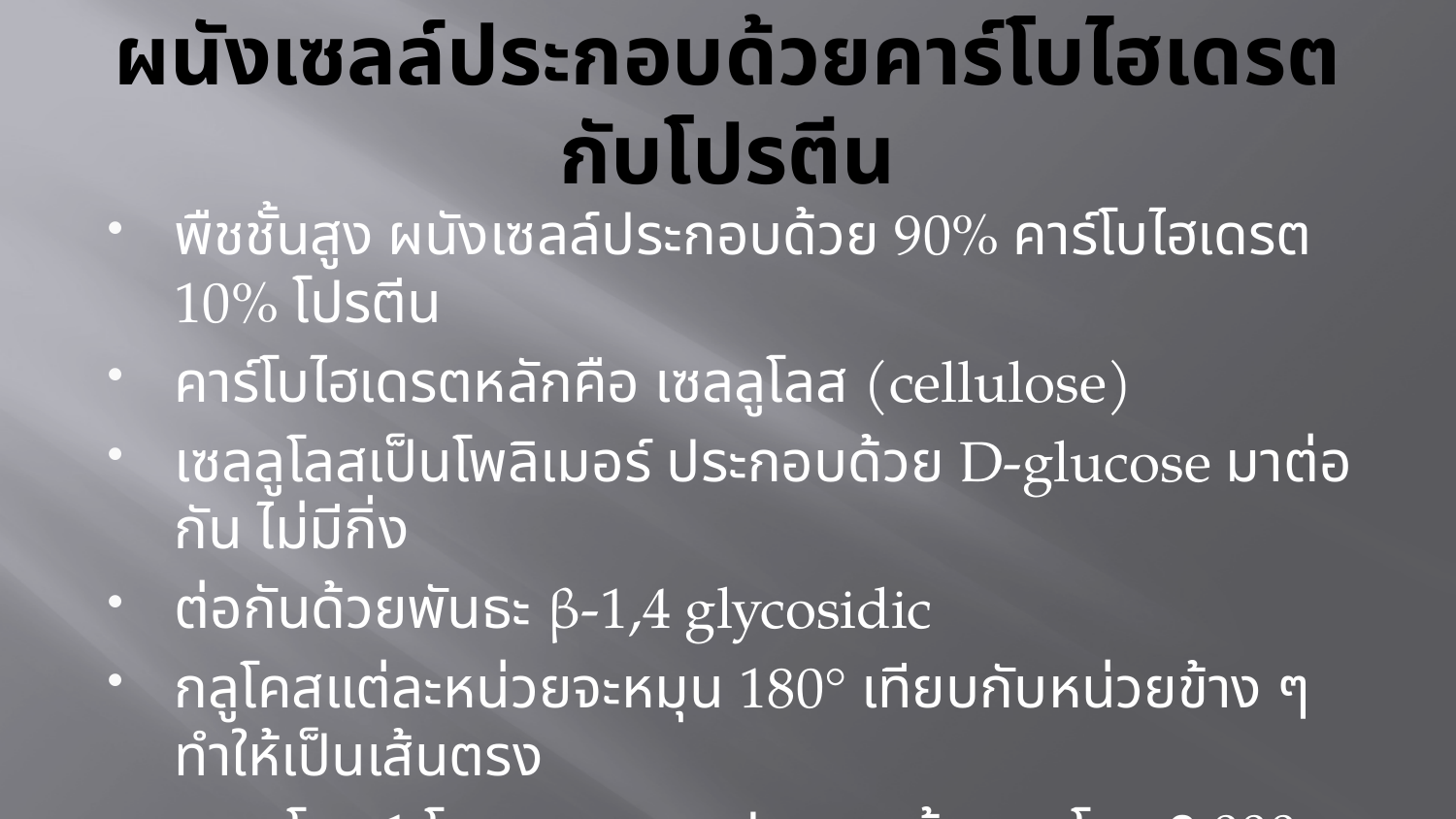

# ผนังเซลล์ประกอบด้วยคาร์โบไฮเดรตกับโปรตีน
พืชชั้นสูง ผนังเซลล์ประกอบด้วย 90% คาร์โบไฮเดรต 10% โปรตีน
คาร์โบไฮเดรตหลักคือ เซลลูโลส (cellulose)
เซลลูโลสเป็นโพลิเมอร์ ประกอบด้วย D-glucose มาต่อกัน ไม่มีกิ่ง
ต่อกันด้วยพันธะ β-1,4 glycosidic
กลูโคสแต่ละหน่วยจะหมุน 180° เทียบกับหน่วยข้าง ๆ ทำให้เป็นเส้นตรง
เซลลูโลส 1 โมเลกุลอาจจะประกอบด้วยกลูโคส 2,000-25,000 หน่วย